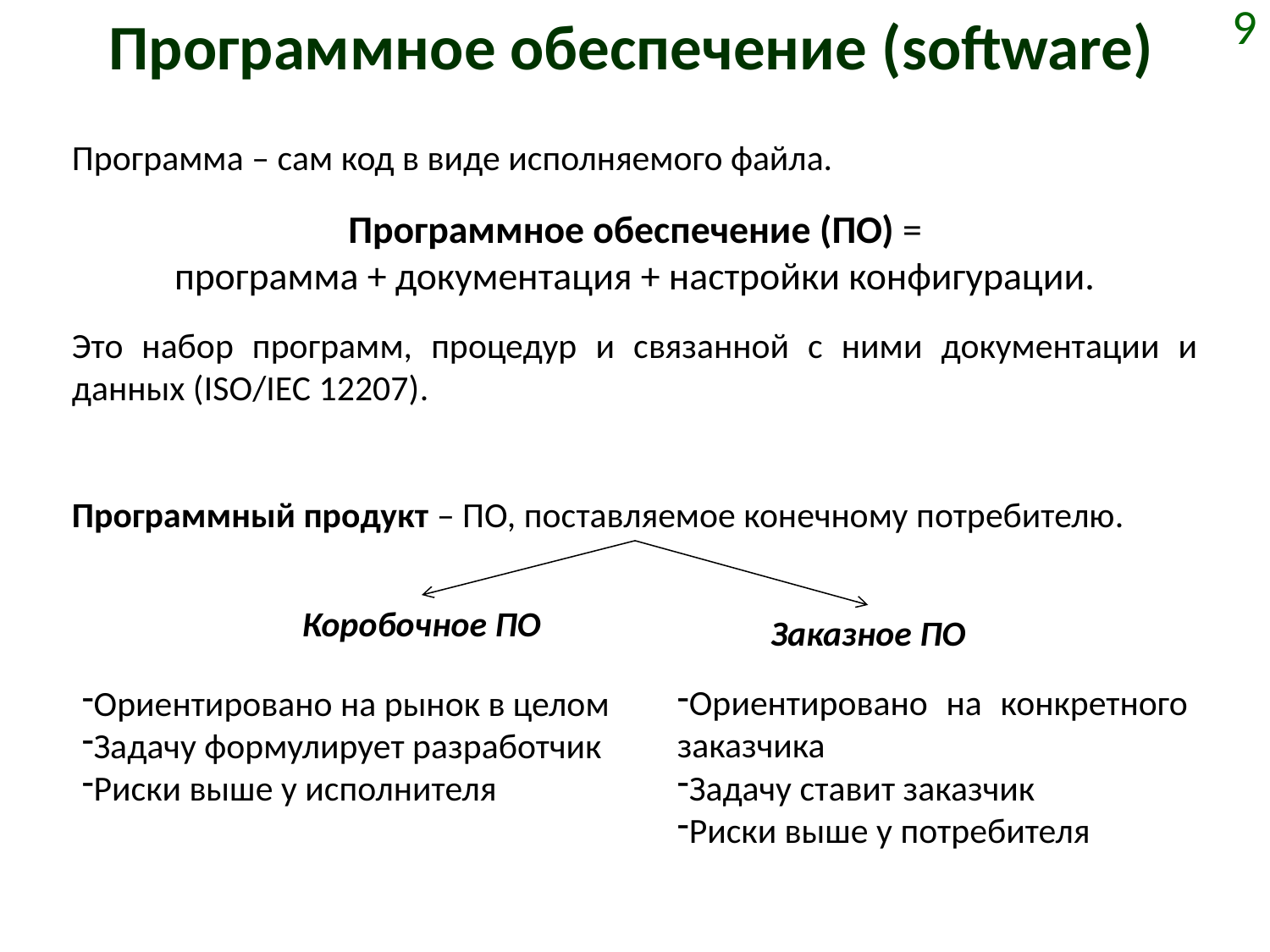

# Программное обеспечение (software)
9
Программа – сам код в виде исполняемого файла.
Программное обеспечение (ПО) =
программа + документация + настройки конфигурации.
Это набор программ, процедур и связанной с ними документации и данных (ISO/IEC 12207).
Программный продукт – ПО, поставляемое конечному потребителю.
Коробочное ПО
Заказное ПО
Ориентировано на рынок в целом
Задачу формулирует разработчик
Риски выше у исполнителя
Ориентировано на конкретного заказчика
Задачу ставит заказчик
Риски выше у потребителя